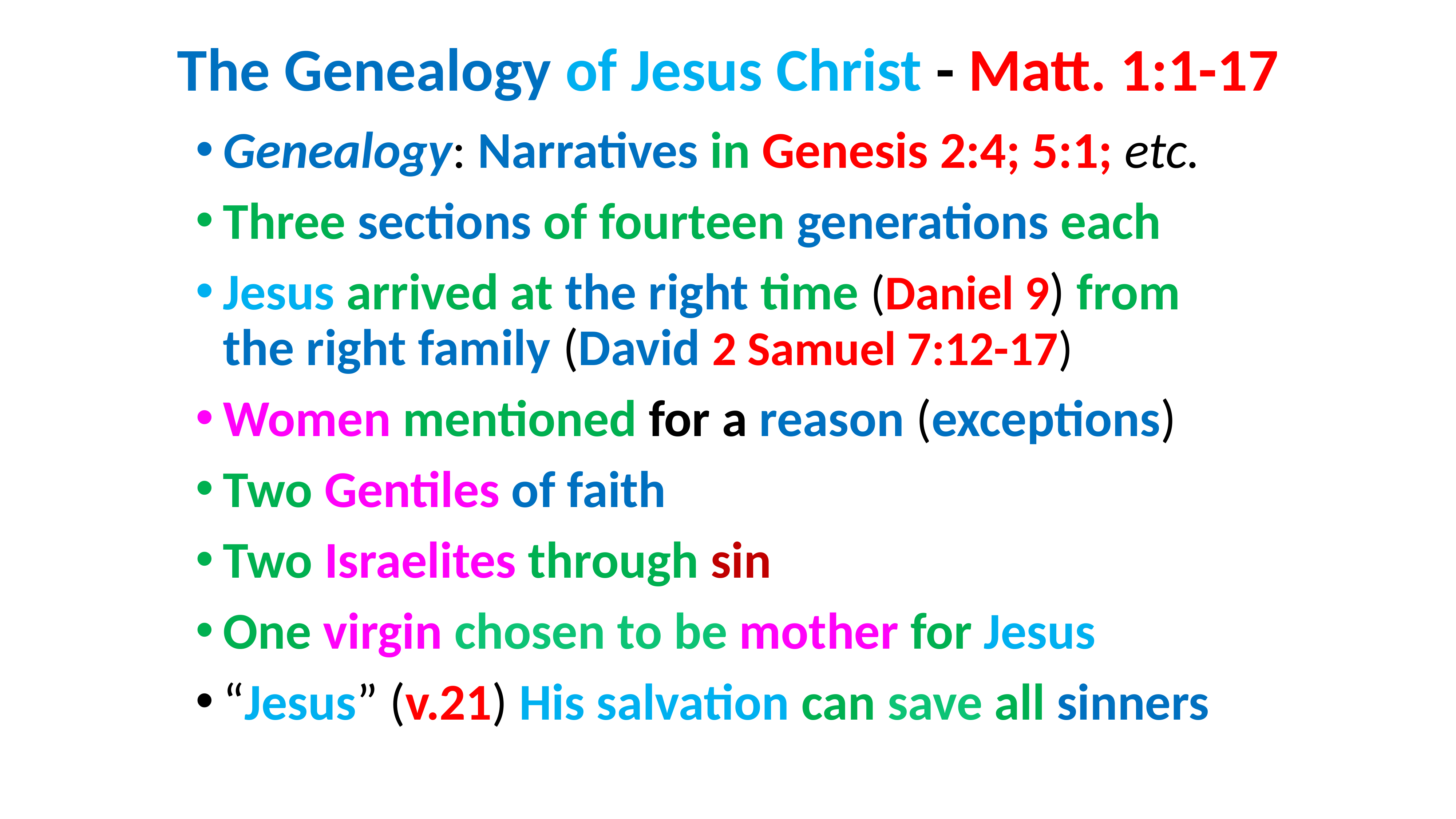

# The Genealogy of Jesus Christ - Matt. 1:1-17
Genealogy: Narratives in Genesis 2:4; 5:1; etc.
Three sections of fourteen generations each
Jesus arrived at the right time (Daniel 9) from the right family (David 2 Samuel 7:12-17)
Women mentioned for a reason (exceptions)
Two Gentiles of faith
Two Israelites through sin
One virgin chosen to be mother for Jesus
“Jesus” (v.21) His salvation can save all sinners